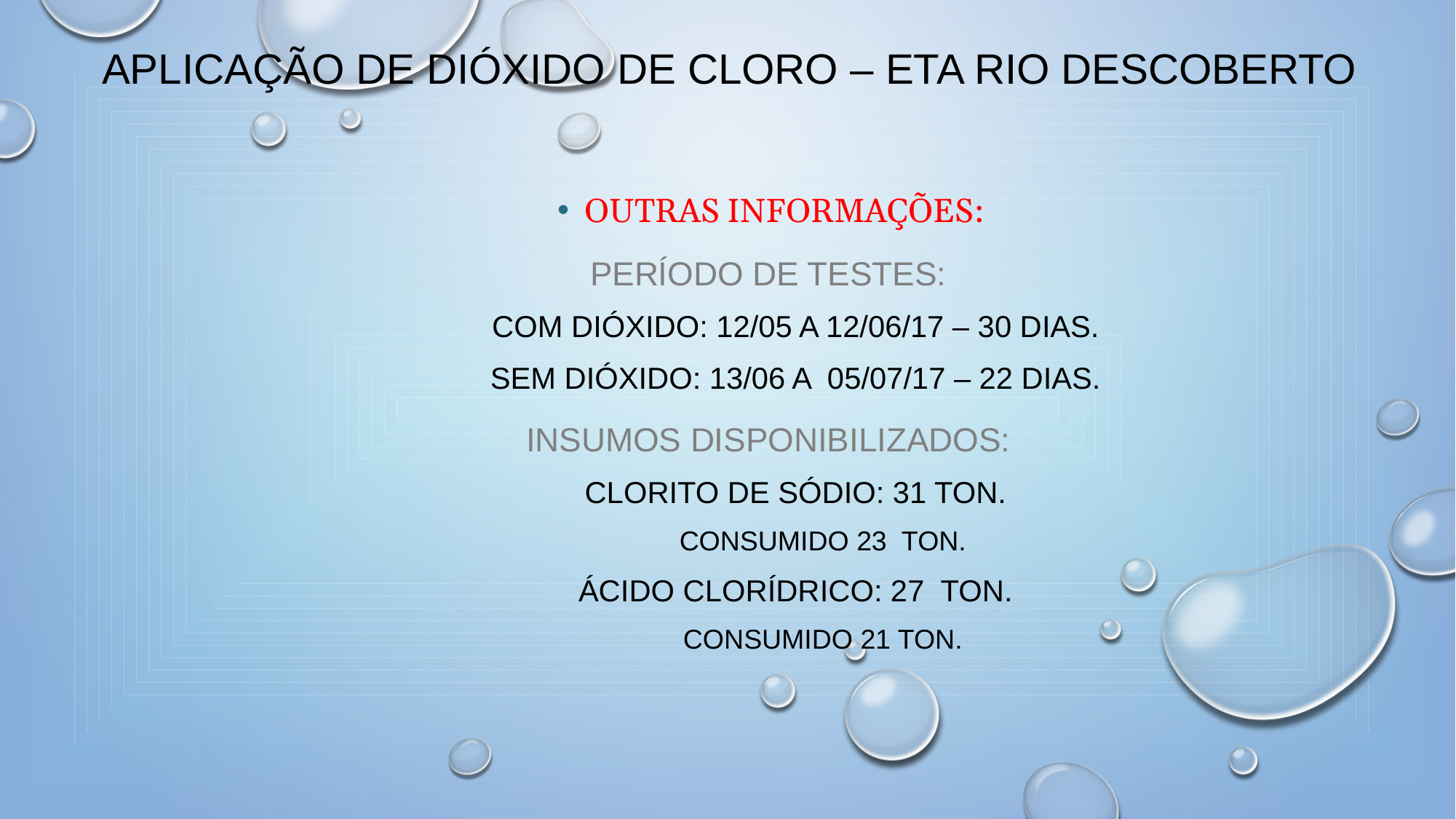

# APLICAÇÃO DE DIÓXIDO DE CLORO – ETA RIO DESCOBERTO
OUTRAS INFORMAÇÕES:
Período de testes:
Com Dióxido: 12/05 a 12/06/17 – 30 dias.
Sem Dióxido: 13/06 a  05/07/17 – 22 dias.
Insumos disponibilizados:
Clorito de sódio: 31 ton.
Consumido 23  ton.
Ácido clorídrico: 27  ton.
Consumido 21 ton.